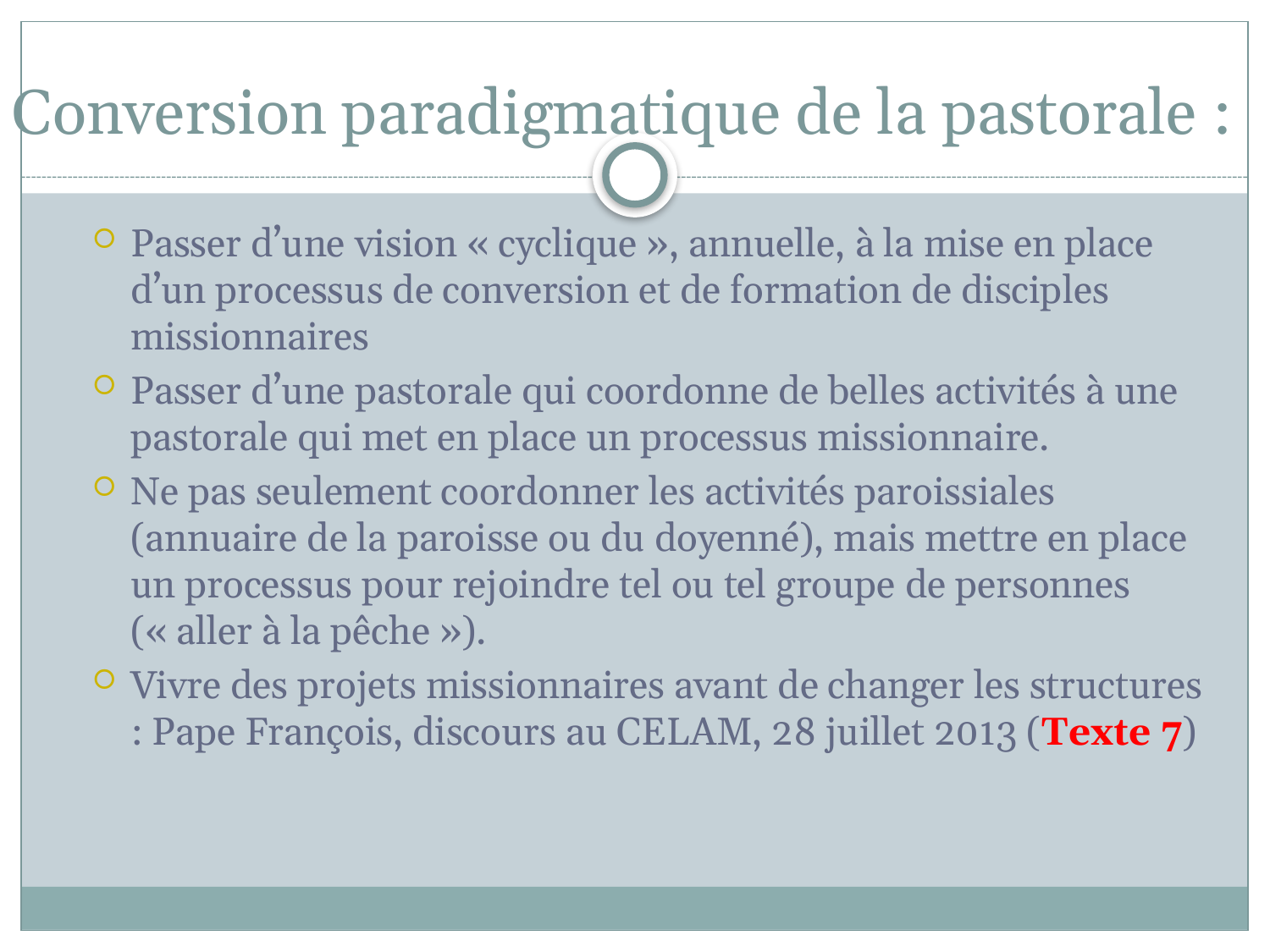

# Conversion paradigmatique de la pastorale :
Passer d’une vision « cyclique », annuelle, à la mise en place d’un processus de conversion et de formation de disciples missionnaires
Passer d’une pastorale qui coordonne de belles activités à une pastorale qui met en place un processus missionnaire.
Ne pas seulement coordonner les activités paroissiales (annuaire de la paroisse ou du doyenné), mais mettre en place un processus pour rejoindre tel ou tel groupe de personnes (« aller à la pêche »).
Vivre des projets missionnaires avant de changer les structures : Pape François, discours au CELAM, 28 juillet 2013 (Texte 7)